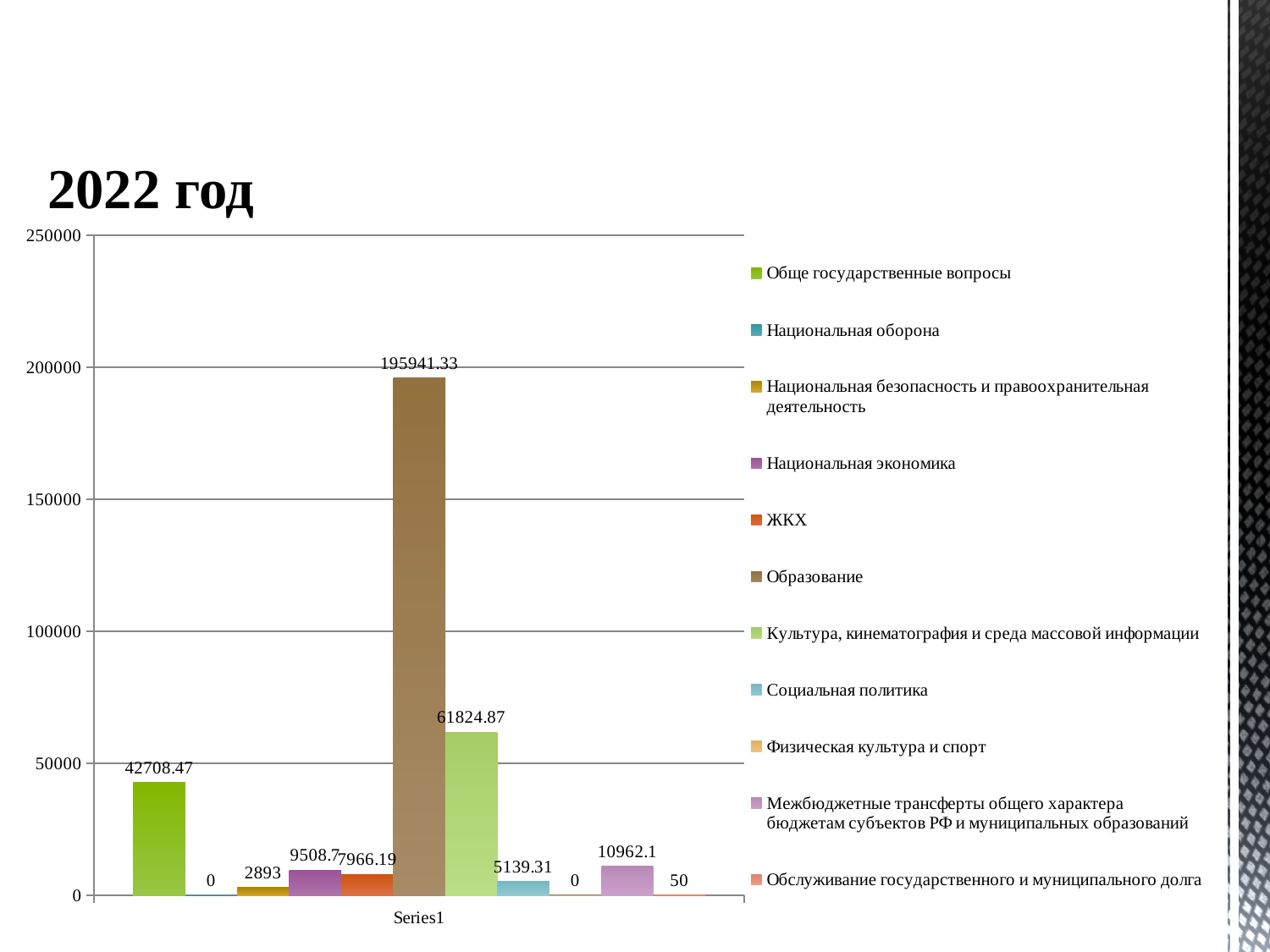

2022 год

### Chart

| Category | Обще государственные вопросы | Национальная оборона | Национальная безопасность и правоохранительная деятельность | Национальная экономика | ЖКХ | Образование | Культура, кинематография и среда массовой информации | Социальная политика | Физическая культура и спорт | Межбюджетные трансферты общего характера бюджетам субъектов РФ и муниципальных образований | Обслуживание государственного и муниципального долга |
|---|---|---|---|---|---|---|---|---|---|---|---|
|  | 42708.47 | 0.0 | 2893.0 | 9508.7 | 7966.19 | 195941.33 | 61824.87 | 5139.31 | 0.0 | 10962.1 | 50.0 |